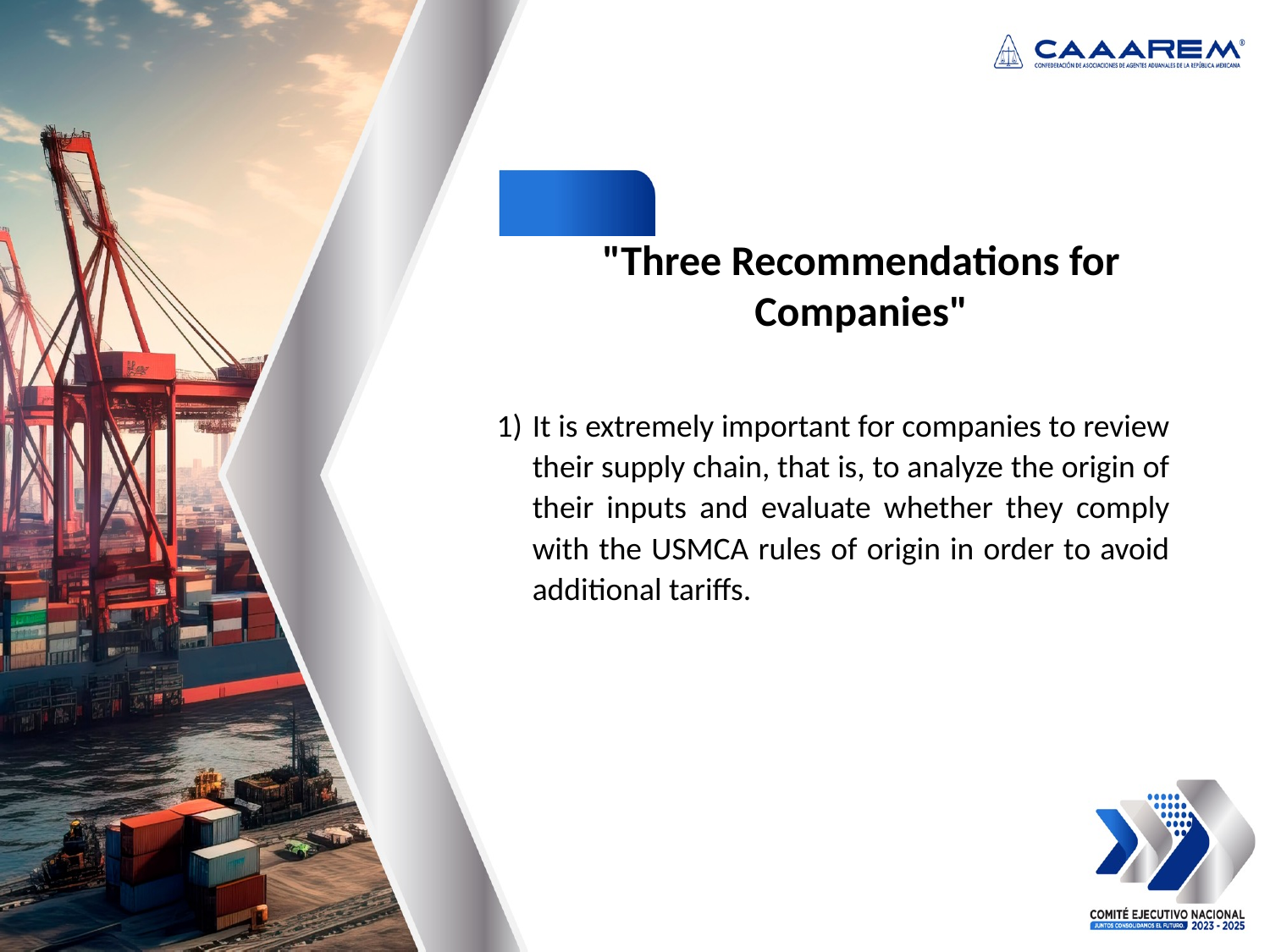

"Three Recommendations for Companies"

It is extremely important for companies to review their supply chain, that is, to analyze the origin of their inputs and evaluate whether they comply with the USMCA rules of origin in order to avoid additional tariffs.